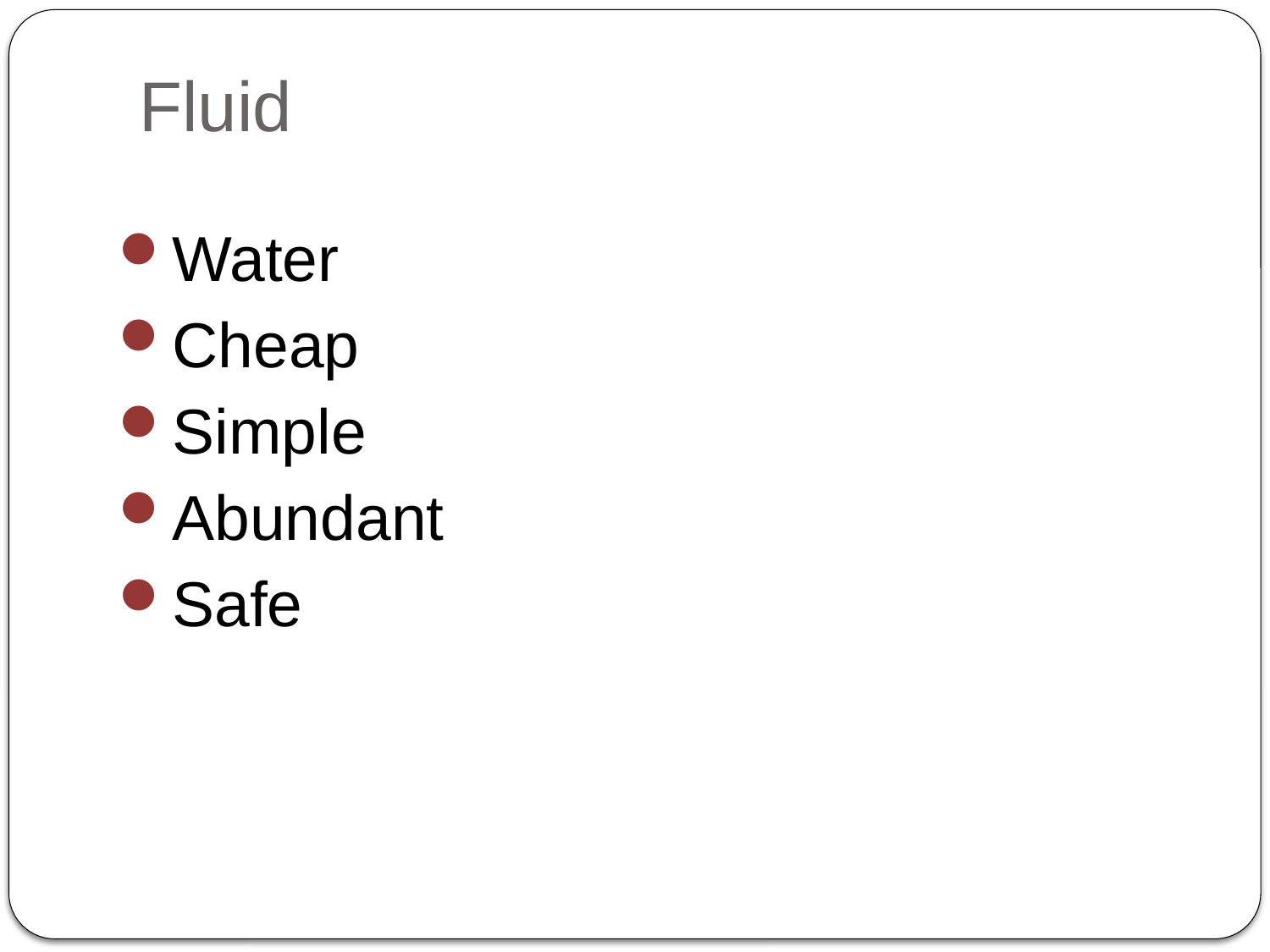

# Fluid
Water
Cheap
Simple
Abundant
Safe